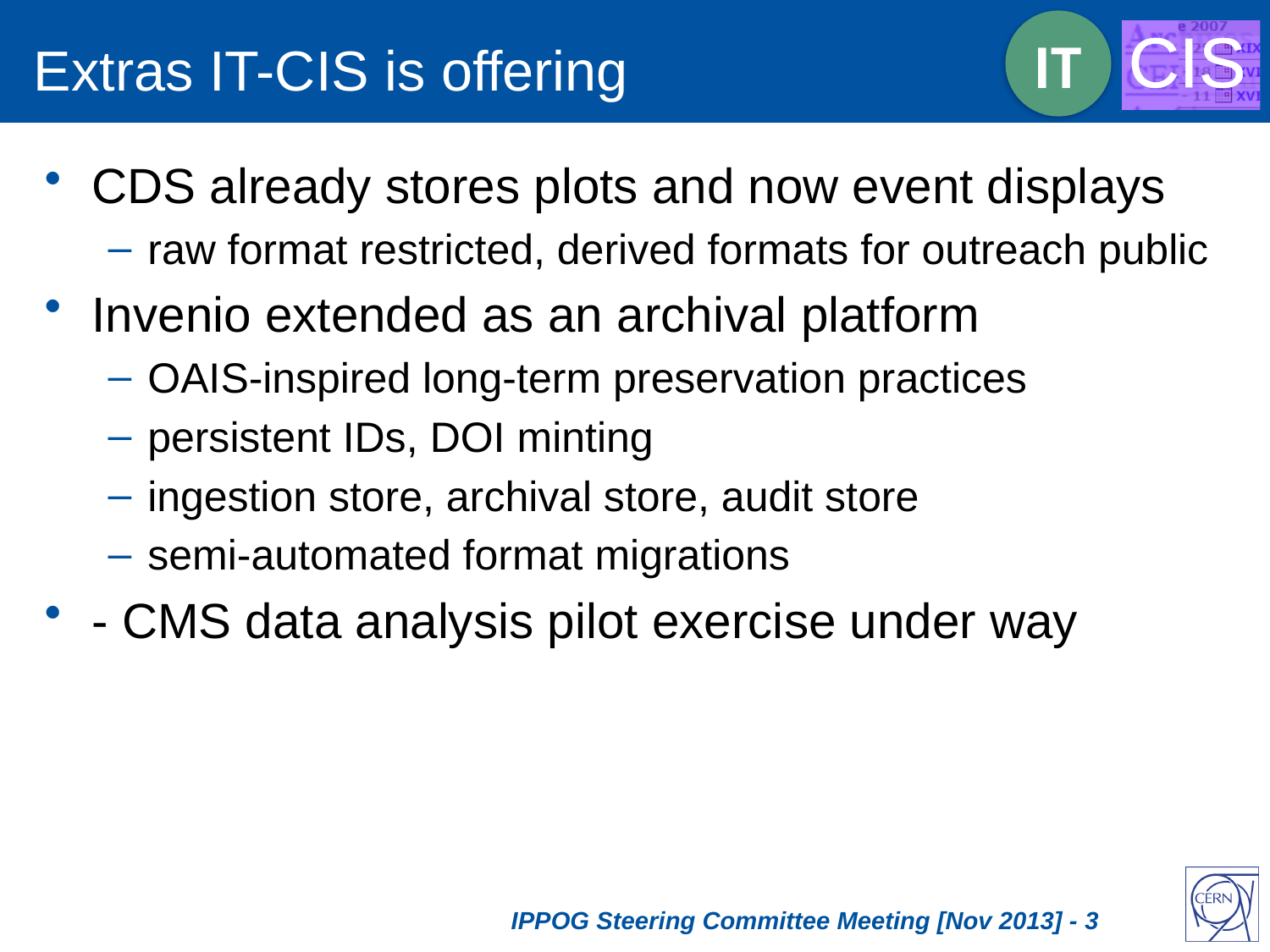

# Extras IT-CIS is offering
CDS already stores plots and now event displays
raw format restricted, derived formats for outreach public
Invenio extended as an archival platform
OAIS-inspired long-term preservation practices
persistent IDs, DOI minting
ingestion store, archival store, audit store
semi-automated format migrations
- CMS data analysis pilot exercise under way